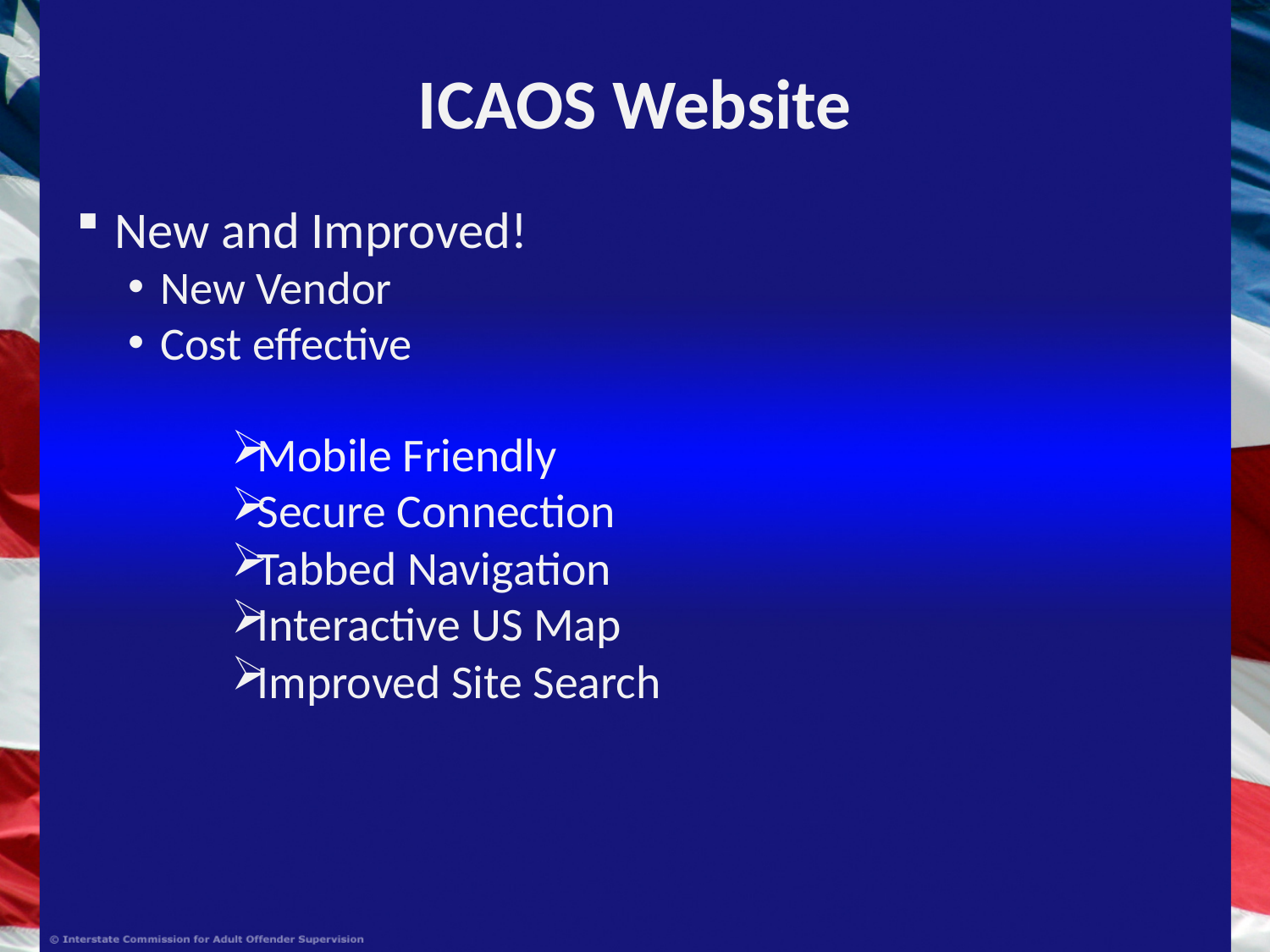

# ICAOS Website
New and Improved!
New Vendor
Cost effective

Mobile Friendly
Secure Connection
Tabbed Navigation
Interactive US Map
Improved Site Search